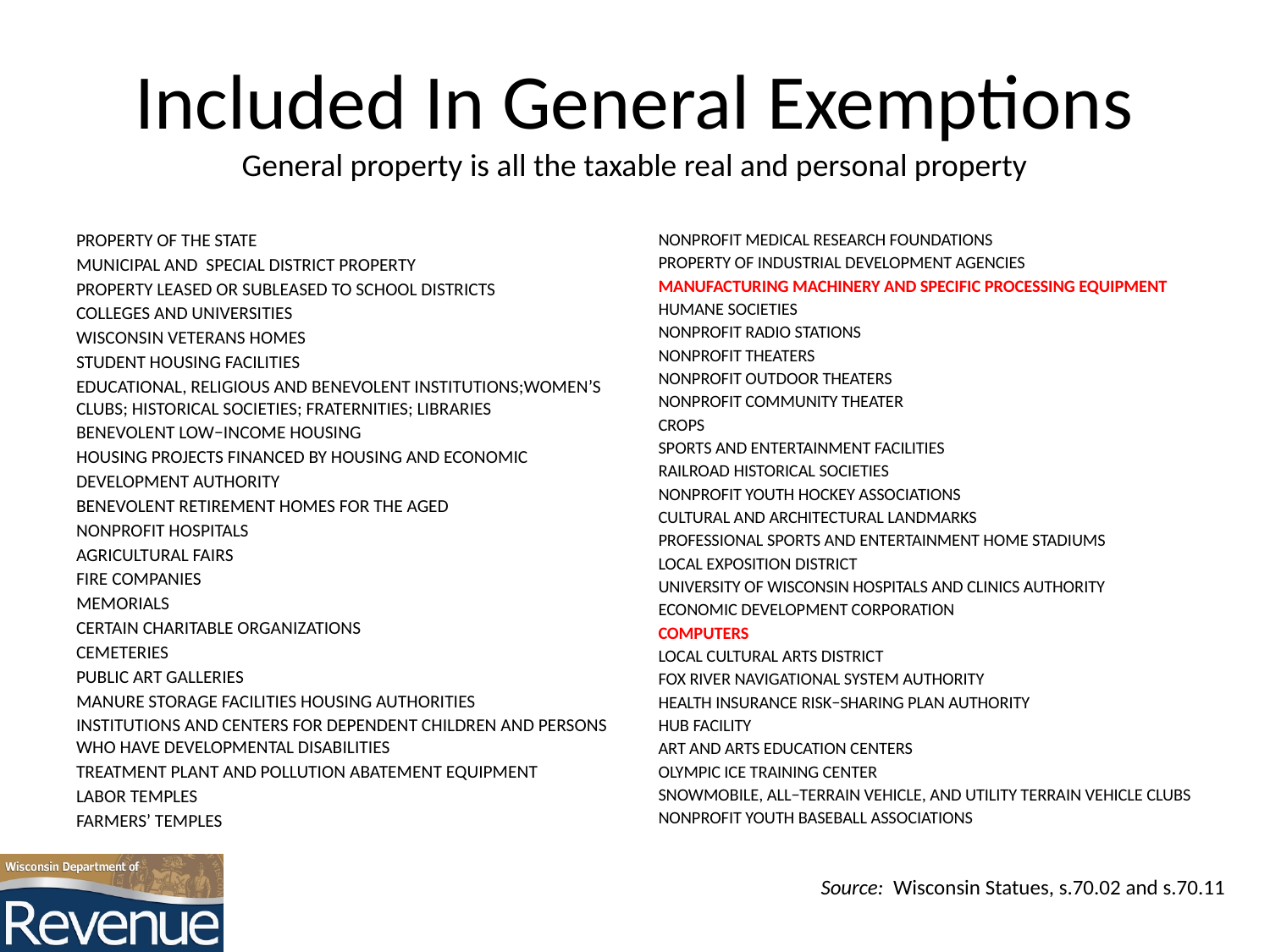

# Included In General Exemptions General property is all the taxable real and personal property
PROPERTY OF THE STATE
MUNICIPAL AND  SPECIAL DISTRICT PROPERTY
PROPERTY LEASED OR SUBLEASED TO SCHOOL DISTRICTS
COLLEGES AND UNIVERSITIES
WISCONSIN VETERANS HOMES
STUDENT HOUSING FACILITIES
EDUCATIONAL, RELIGIOUS AND BENEVOLENT INSTITUTIONS;WOMEN’S CLUBS; HISTORICAL SOCIETIES; FRATERNITIES; LIBRARIES
BENEVOLENT LOW−INCOME HOUSING
HOUSING PROJECTS FINANCED BY HOUSING AND ECONOMIC
DEVELOPMENT AUTHORITY
BENEVOLENT RETIREMENT HOMES FOR THE AGED
NONPROFIT HOSPITALS
AGRICULTURAL FAIRS
FIRE COMPANIES
MEMORIALS
CERTAIN CHARITABLE ORGANIZATIONS
CEMETERIES
PUBLIC ART GALLERIES
MANURE STORAGE FACILITIES HOUSING AUTHORITIES
INSTITUTIONS AND CENTERS FOR DEPENDENT CHILDREN AND PERSONS WHO HAVE DEVELOPMENTAL DISABILITIES
TREATMENT PLANT AND POLLUTION ABATEMENT EQUIPMENT
LABOR TEMPLES
FARMERS’ TEMPLES

NONPROFIT MEDICAL RESEARCH FOUNDATIONS
PROPERTY OF INDUSTRIAL DEVELOPMENT AGENCIES
MANUFACTURING MACHINERY AND SPECIFIC PROCESSING EQUIPMENT
HUMANE SOCIETIES
NONPROFIT RADIO STATIONS
NONPROFIT THEATERS
NONPROFIT OUTDOOR THEATERS
NONPROFIT COMMUNITY THEATER
CROPS
SPORTS AND ENTERTAINMENT FACILITIES
RAILROAD HISTORICAL SOCIETIES
NONPROFIT YOUTH HOCKEY ASSOCIATIONS
CULTURAL AND ARCHITECTURAL LANDMARKS
PROFESSIONAL SPORTS AND ENTERTAINMENT HOME STADIUMS
LOCAL EXPOSITION DISTRICT
UNIVERSITY OF WISCONSIN HOSPITALS AND CLINICS AUTHORITY
ECONOMIC DEVELOPMENT CORPORATION
COMPUTERS
LOCAL CULTURAL ARTS DISTRICT
FOX RIVER NAVIGATIONAL SYSTEM AUTHORITY
HEALTH INSURANCE RISK−SHARING PLAN AUTHORITY
HUB FACILITY
ART AND ARTS EDUCATION CENTERS
OLYMPIC ICE TRAINING CENTER
SNOWMOBILE, ALL−TERRAIN VEHICLE, AND UTILITY TERRAIN VEHICLE CLUBS
NONPROFIT YOUTH BASEBALL ASSOCIATIONS

Source:  Wisconsin Statues, s.70.02 and s.70.11